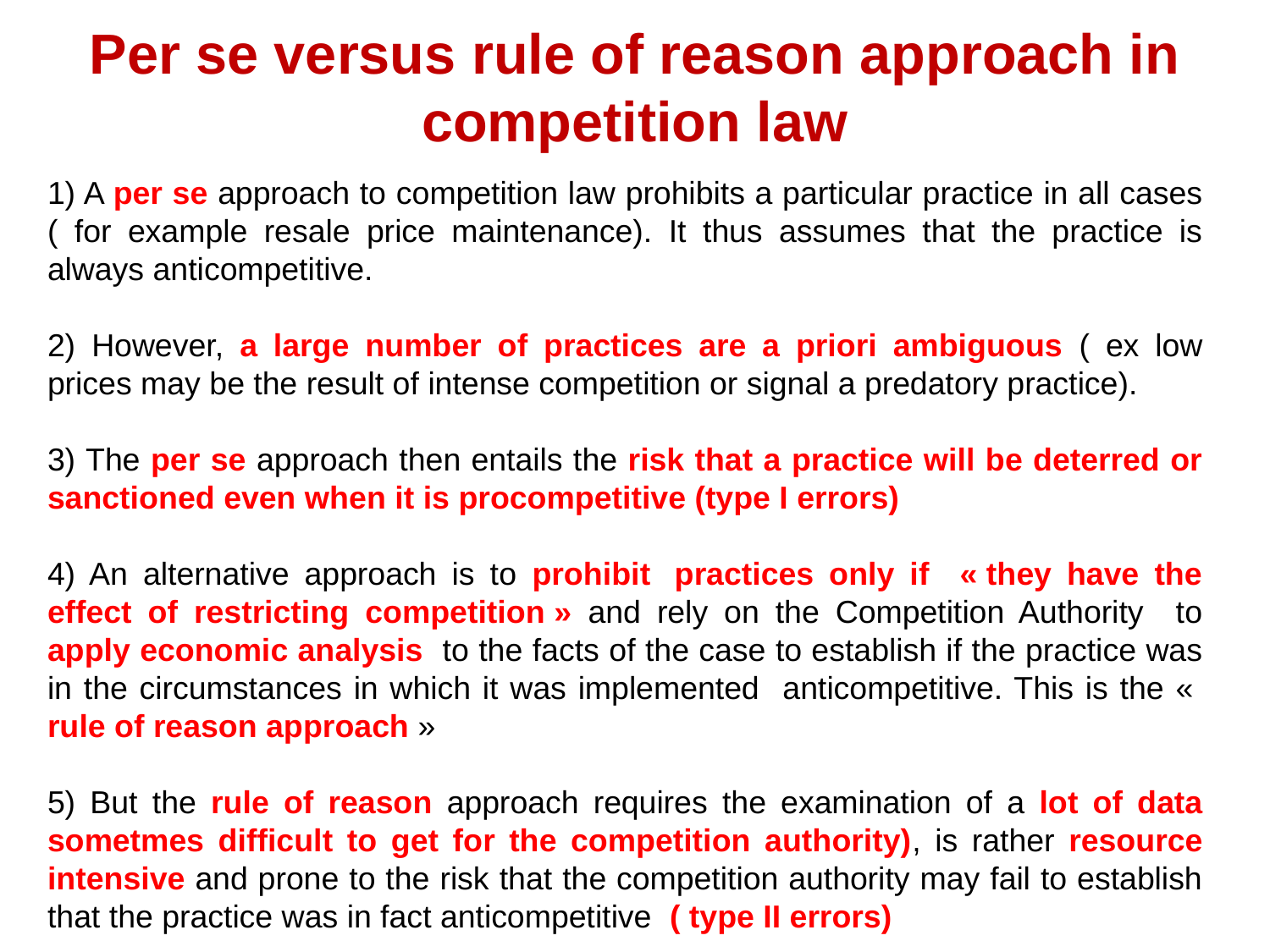

# Per se versus rule of reason approach in competition law
1) A per se approach to competition law prohibits a particular practice in all cases ( for example resale price maintenance). It thus assumes that the practice is always anticompetitive.

2) However, a large number of practices are a priori ambiguous ( ex low prices may be the result of intense competition or signal a predatory practice).

3) The per se approach then entails the risk that a practice will be deterred or sanctioned even when it is procompetitive (type I errors)

4) An alternative approach is to prohibit  practices only if  « they have the effect of restricting competition » and rely on the Competition Authority  to apply economic analysis  to the facts of the case to establish if the practice was in the circumstances in which it was implemented  anticompetitive. This is the «  rule of reason approach »

5) But the rule of reason approach requires the examination of a lot of data sometmes difficult to get for the competition authority), is rather resource intensive and prone to the risk that the competition authority may fail to establish that the practice was in fact anticompetitive  ( type II errors)